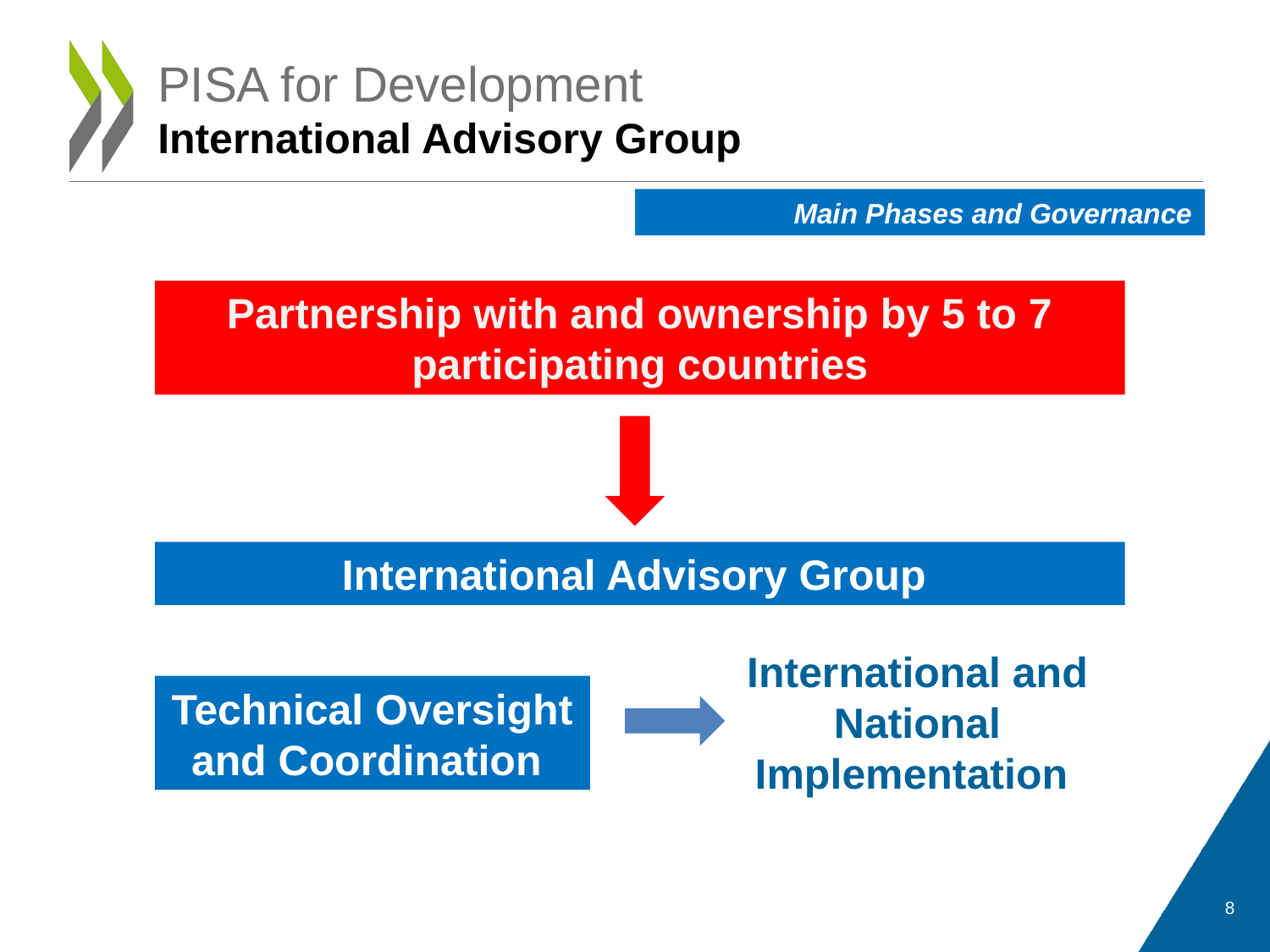

# PISA for Development International Advisory Group
Main Phases and Governance
Partnership with and ownership by 5 to 7 participating countries

International Advisory Group
International and National Implementation
Technical Oversight and Coordination

8